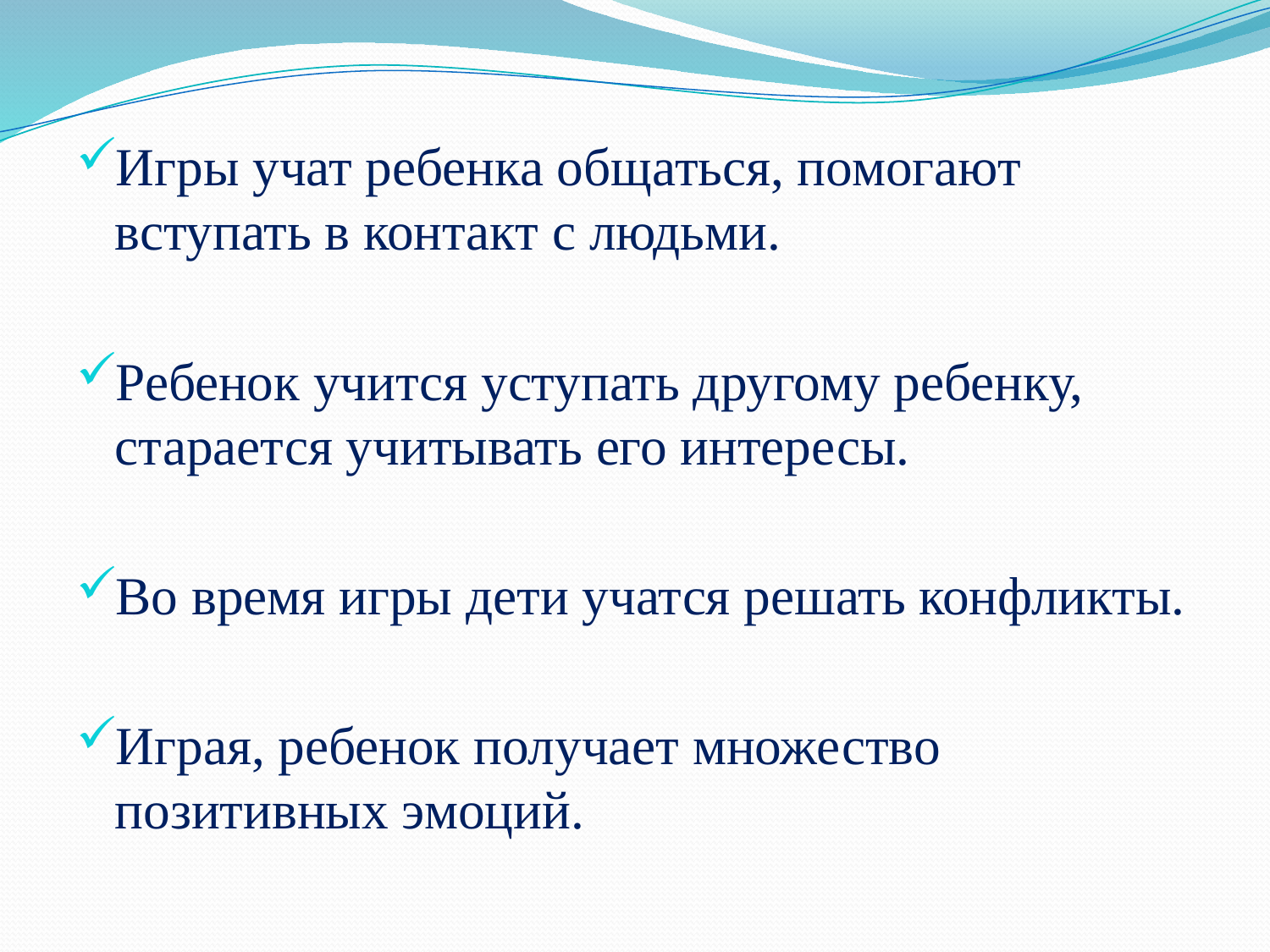

Игры учат ребенка общаться, помогают вступать в контакт с людьми.

Ребенок учится уступать другому ребенку, старается учитывать его интересы.

Во время игры дети учатся решать конфликты.

Играя, ребенок получает множество позитивных эмоций.